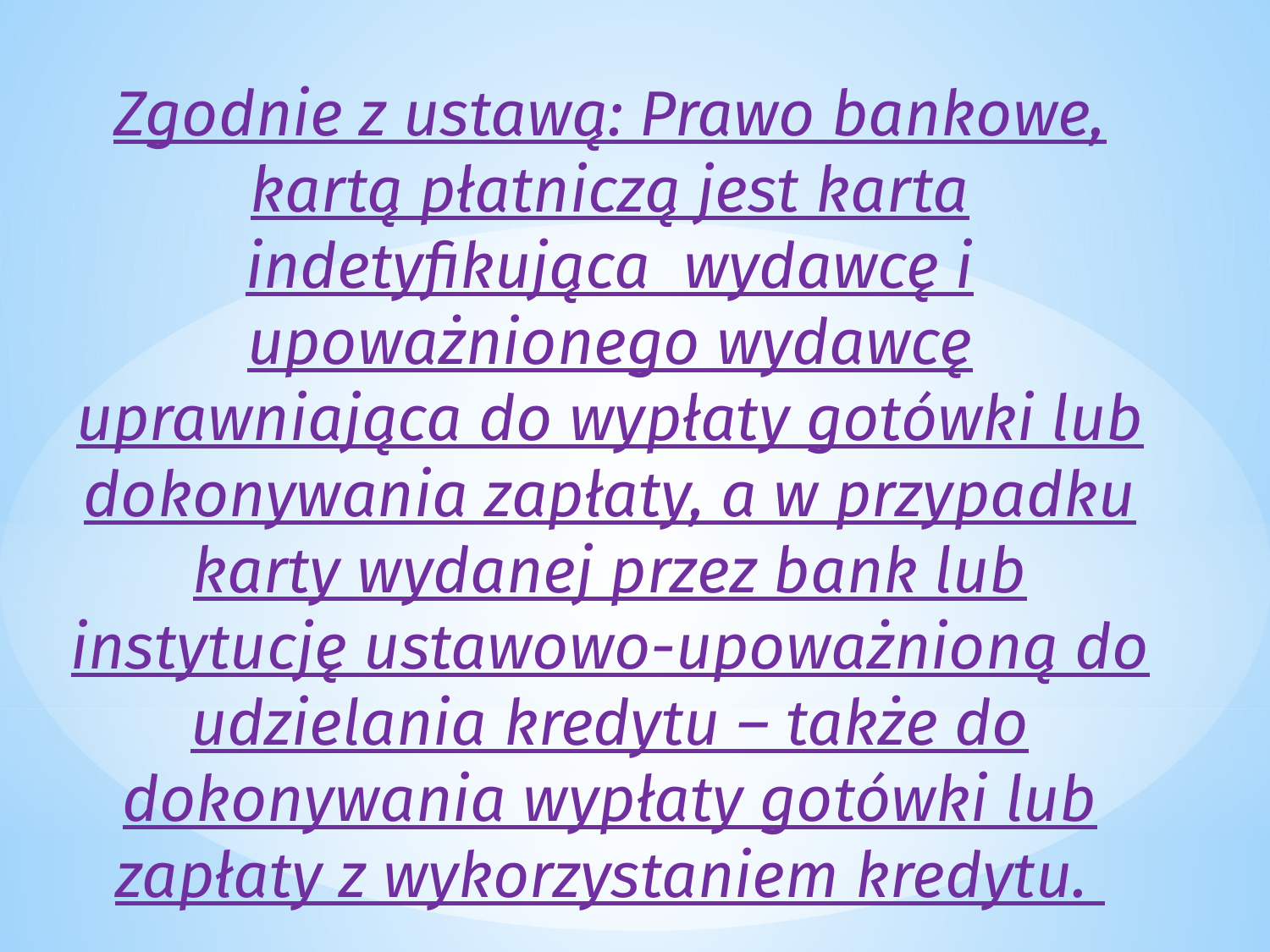

Zgodnie z ustawą: Prawo bankowe, kartą płatniczą jest karta indetyfikująca  wydawcę i upoważnionego wydawcę uprawniająca do wypłaty gotówki lub dokonywania zapłaty, a w przypadku karty wydanej przez bank lub instytucję ustawowo-upoważnioną do udzielania kredytu – także do dokonywania wypłaty gotówki lub zapłaty z wykorzystaniem kredytu.